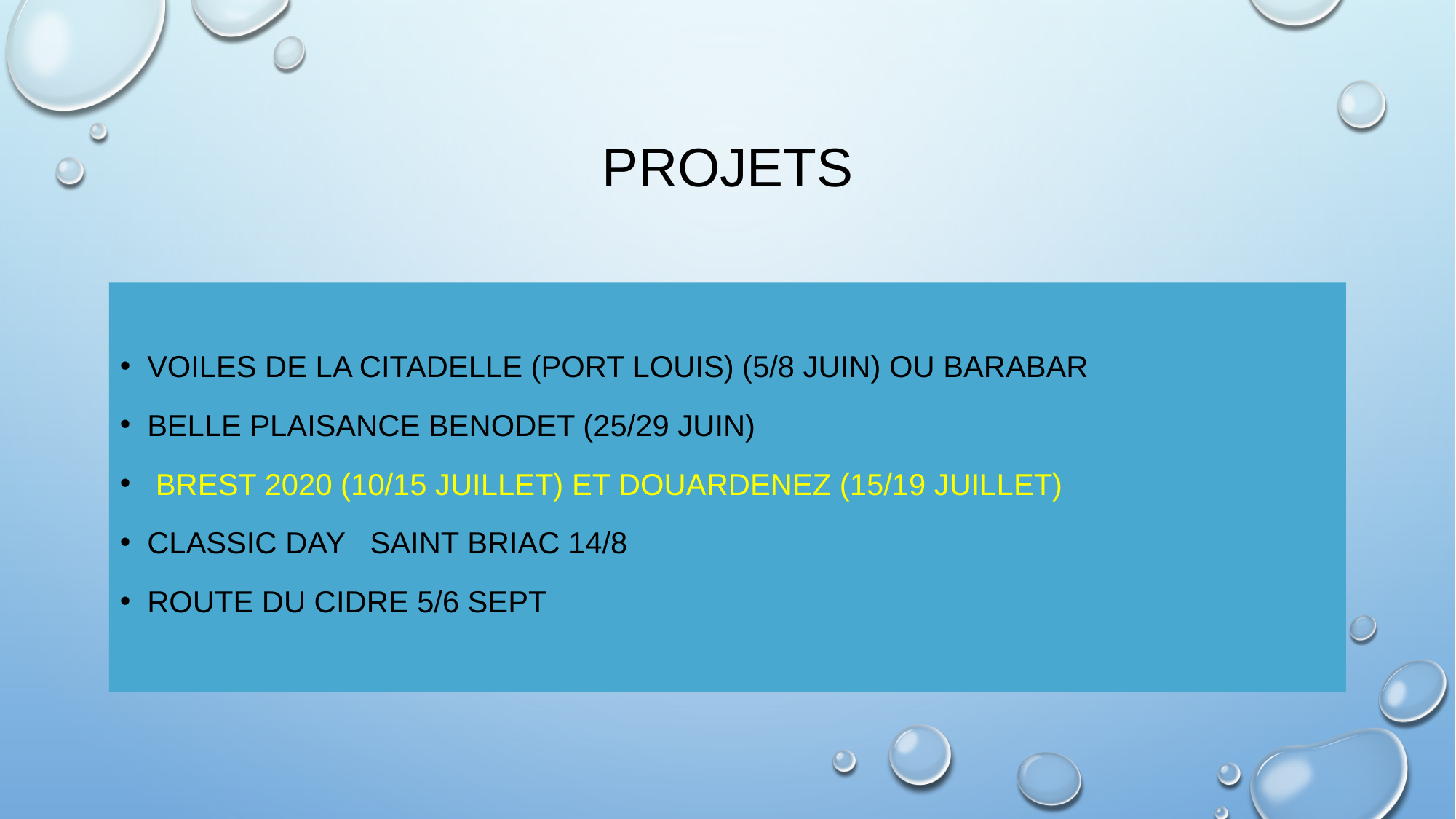

# projets

Voiles de la citadelle (port louis) (5/8 juin) ou Barabar
Belle plaisance benodet (25/29 juin)
 BREST 2020 (10/15 JUILLET) ET DOUARDENEZ (15/19 JUILLET)
CLASSIC DAY   Saint Briac 14/8
Route du cidre 5/6 sept